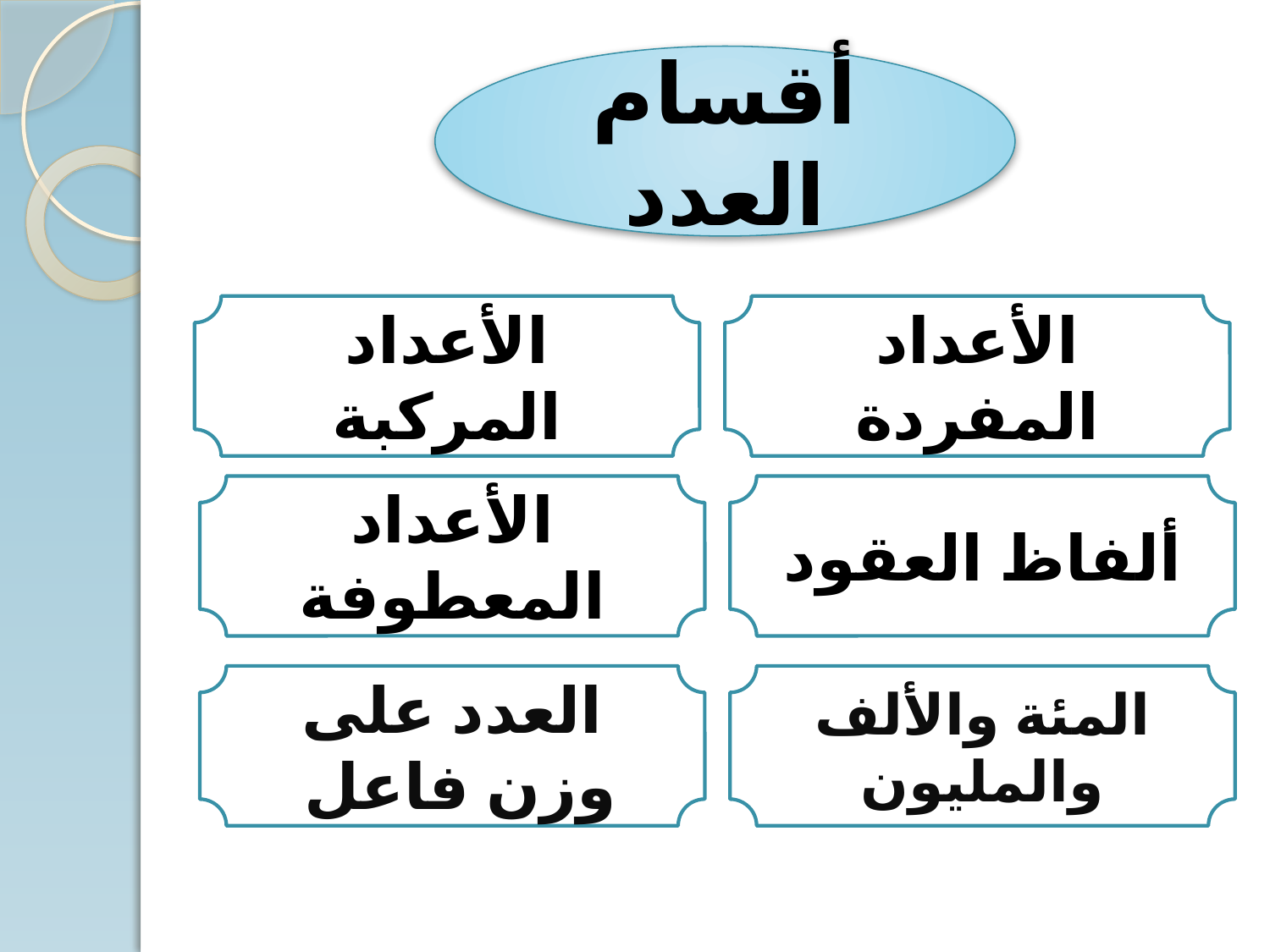

أقسام العدد
الأعداد المركبة
الأعداد المفردة
الأعداد المعطوفة
ألفاظ العقود
العدد على وزن فاعل
المئة والألف والمليون